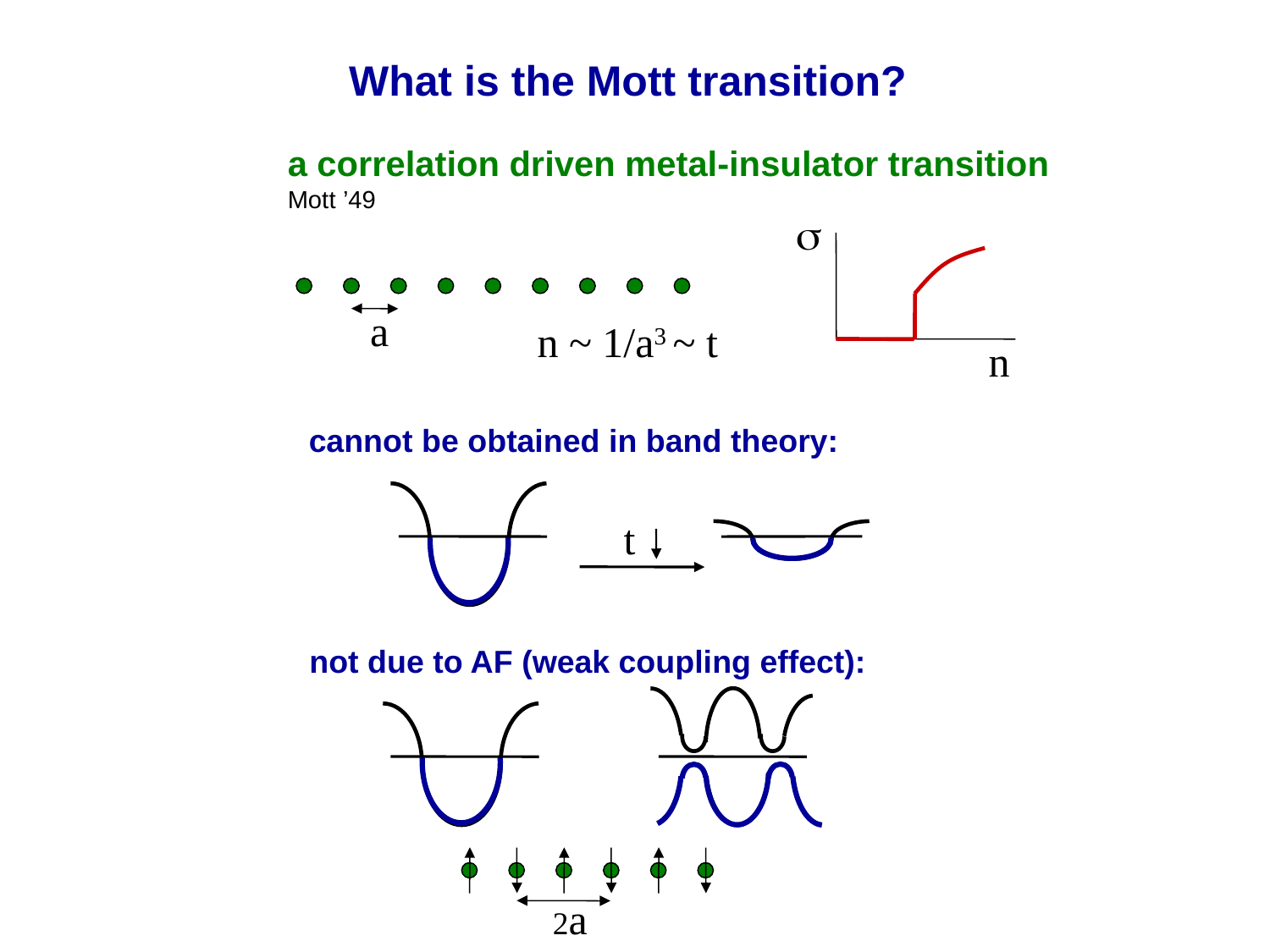

# What is the Mott transition?
a correlation driven metal-insulator transition
Mott ’49
σ

n

a

n ~ 1/a3 ~ t
cannot be obtained in band theory:

t

not due to AF (weak coupling effect):

2a